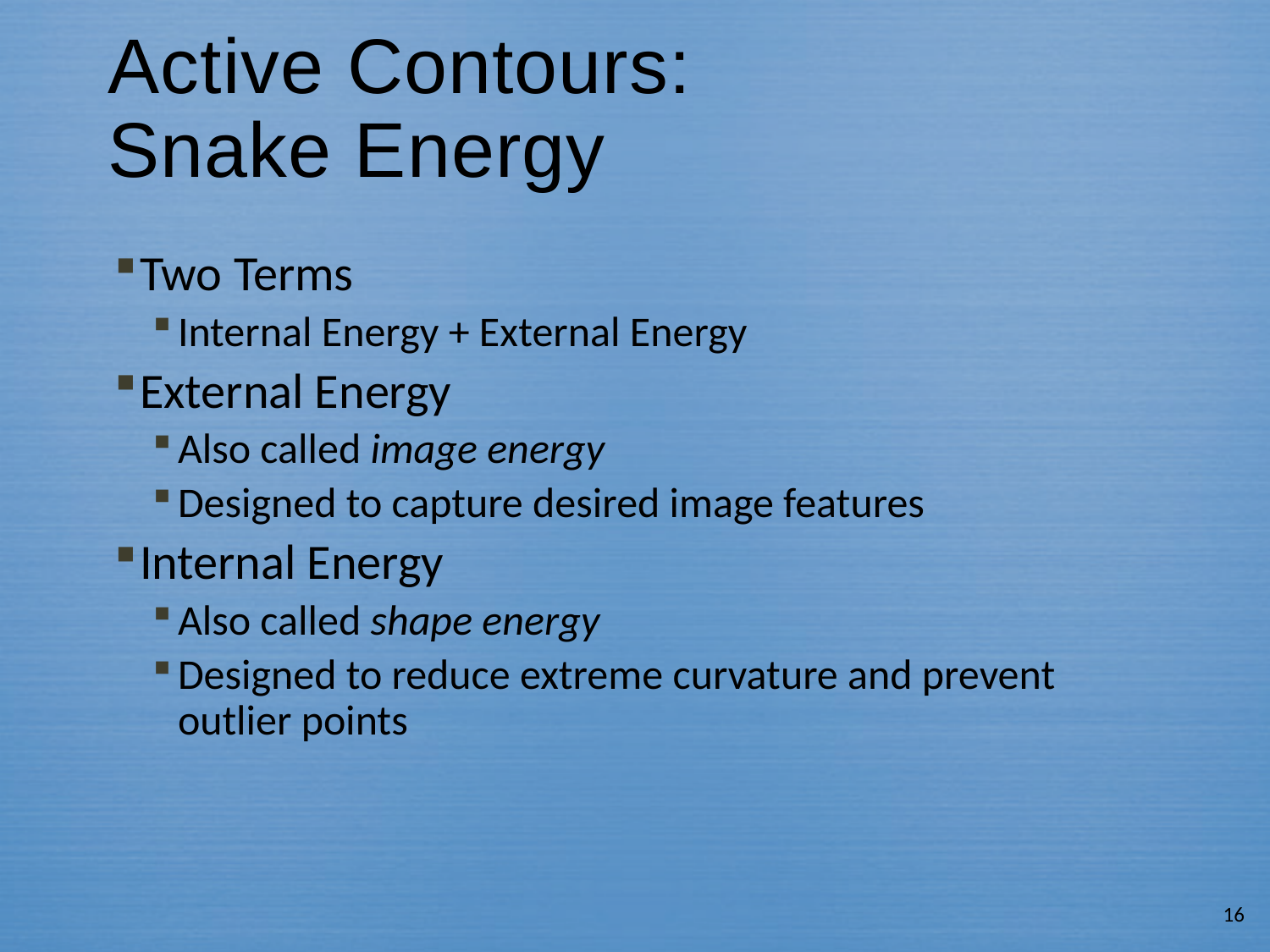

# Active Contours: Snake Energy
Two Terms
Internal Energy + External Energy
External Energy
Also called image energy
Designed to capture desired image features
Internal Energy
Also called shape energy
Designed to reduce extreme curvature and prevent outlier points
16